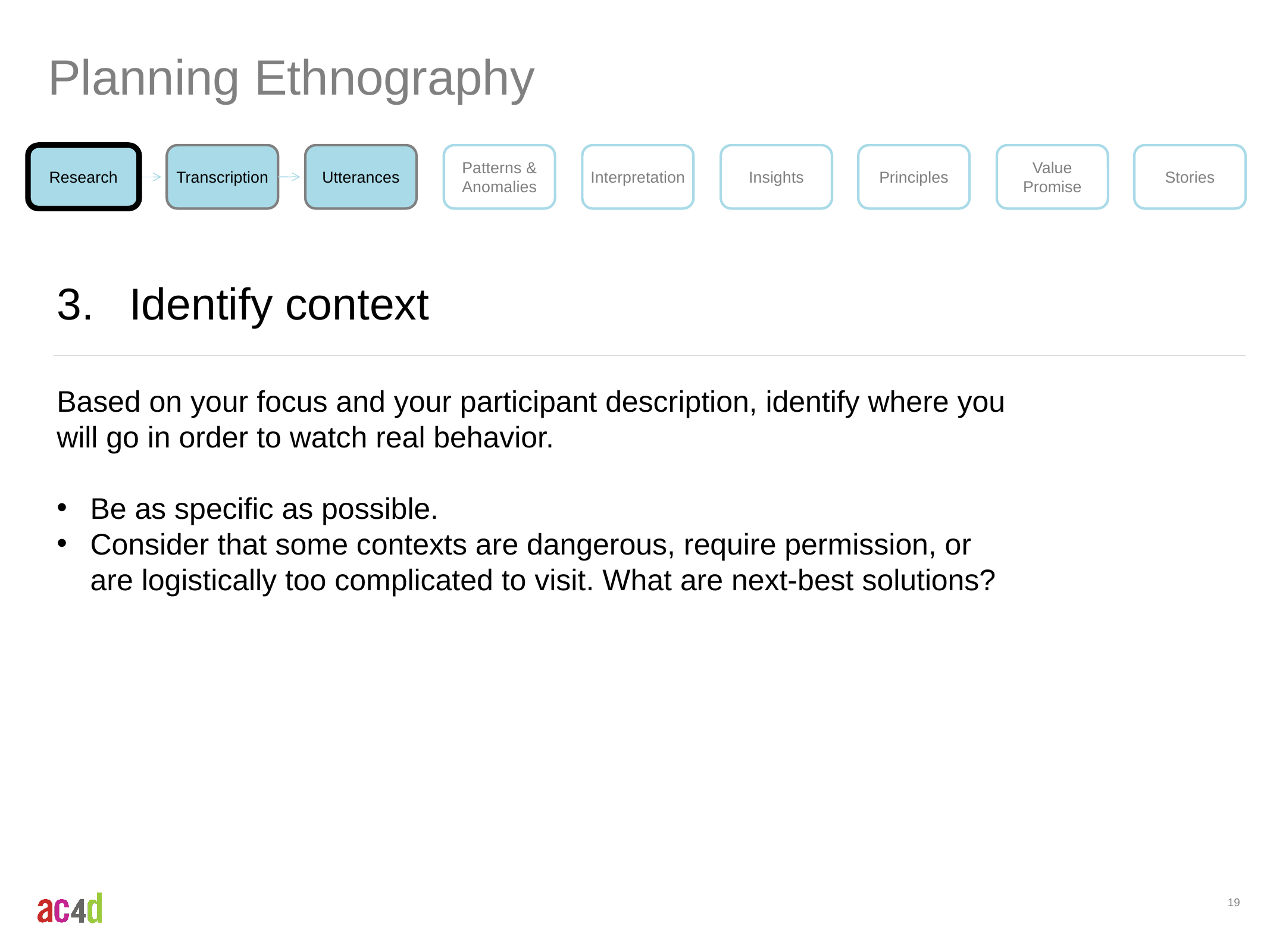

Planning Ethnography
Research
Transcription
Utterances
Patterns & Anomalies
Interpretation
Insights
Principles
Value
Promise
Stories
Identify context

Based on your focus and your participant description, identify where you will go in order to watch real behavior.

Be as specific as possible.
Consider that some contexts are dangerous, require permission, or are logistically too complicated to visit. What are next-best solutions?

19